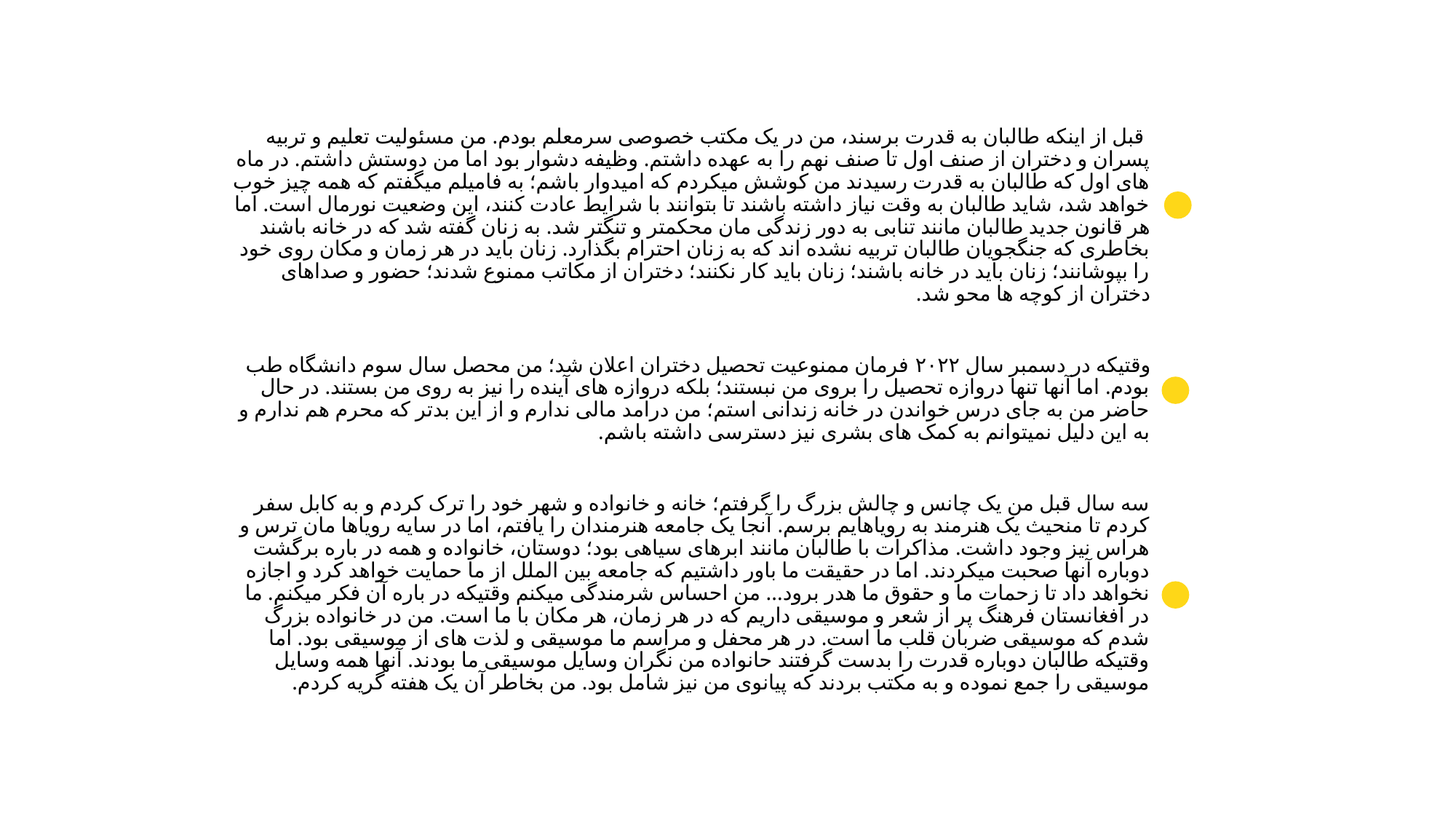

قبل از اینکه طالبان به قدرت برسند، من در یک مکتب خصوصی سرمعلم بودم. من مسئولیت تعلیم و تربیه پسران و دختران از صنف اول تا صنف نهم را به عهده داشتم. وظیفه دشوار بود اما من دوستش داشتم. در ماه های اول که طالبان به قدرت رسیدند من کوشش میکردم که امیدوار باشم؛ به فامیلم میگفتم که همه چیز خوب خواهد شد، شاید طالبان به وقت نیاز داشته باشند تا بتوانند با شرایط عادت کنند، این وضعیت نورمال است. اما هر قانون جدید طالبان مانند تنابی به دور زندگی مان محکمتر و تنگتر شد. به زنان گفته شد که در خانه باشند بخاطری که جنگجویان طالبان تربیه نشده اند که به زنان احترام بگذارد. زنان باید در هر زمان و مکان روی خود را بپوشانند؛ زنان باید در خانه باشند؛ زنان باید کار نکنند؛ دختران از مکاتب ممنوع شدند؛ حضور و صداهای دختران از کوچه ها محو شد.

وقتیکه در دسمبر سال ۲۰۲۲ فرمان ممنوعیت تحصیل دختران اعلان شد؛ من محصل سال سوم دانشگاه طب بودم. اما آنها تنها دروازه تحصیل را بروی من نبستند؛ بلکه دروازه های آینده را نیز به روی من بستند. در حال حاضر من به جای درس خواندن در خانه زندانی استم؛ من درامد مالی ندارم و از این بدتر که محرم هم ندارم و به این دلیل نمیتوانم به کمک های بشری نیز دسترسی داشته باشم.

سه سال قبل من یک چانس و چالش بزرگ را گرفتم؛‌ خانه و خانواده و شهر خود را ترک کردم و به کابل سفر کردم تا منحیث یک هنرمند به رویاهایم برسم. آنجا یک جامعه هنرمندان را یافتم، اما در سایه رویاها مان ترس و هراس نیز وجود داشت. مذاکرات با طالبان مانند ابرهای سیاهی بود؛ دوستان، خانواده و همه در باره برگشت دوباره آنها صحبت میکردند. اما در حقیقت ما باور داشتیم که جامعه بین الملل از ما حمایت خواهد کرد و اجازه نخواهد داد تا زحمات ما و حقوق ما هدر برود... من احساس شرمندگی میکنم وقتیکه در باره آن فکر میکنم. ما در افغانستان فرهنگ پر از شعر و موسیقی داریم که در هر زمان، هر مکان با ما است. من در خانواده بزرگ شدم که موسیقی ضربان قلب ما است. در هر محفل و مراسم ما موسیقی و لذت های از موسیقی بود. اما وقتیکه طالبان دوباره قدرت را بدست گرفتند حانواده من نگران وسایل موسیقی ما بودند. آنها همه وسایل موسیقی را جمع نموده و به مکتب بردند که پیانوی من نیز شامل بود. من بخاطر آن یک هفته گریه کردم.